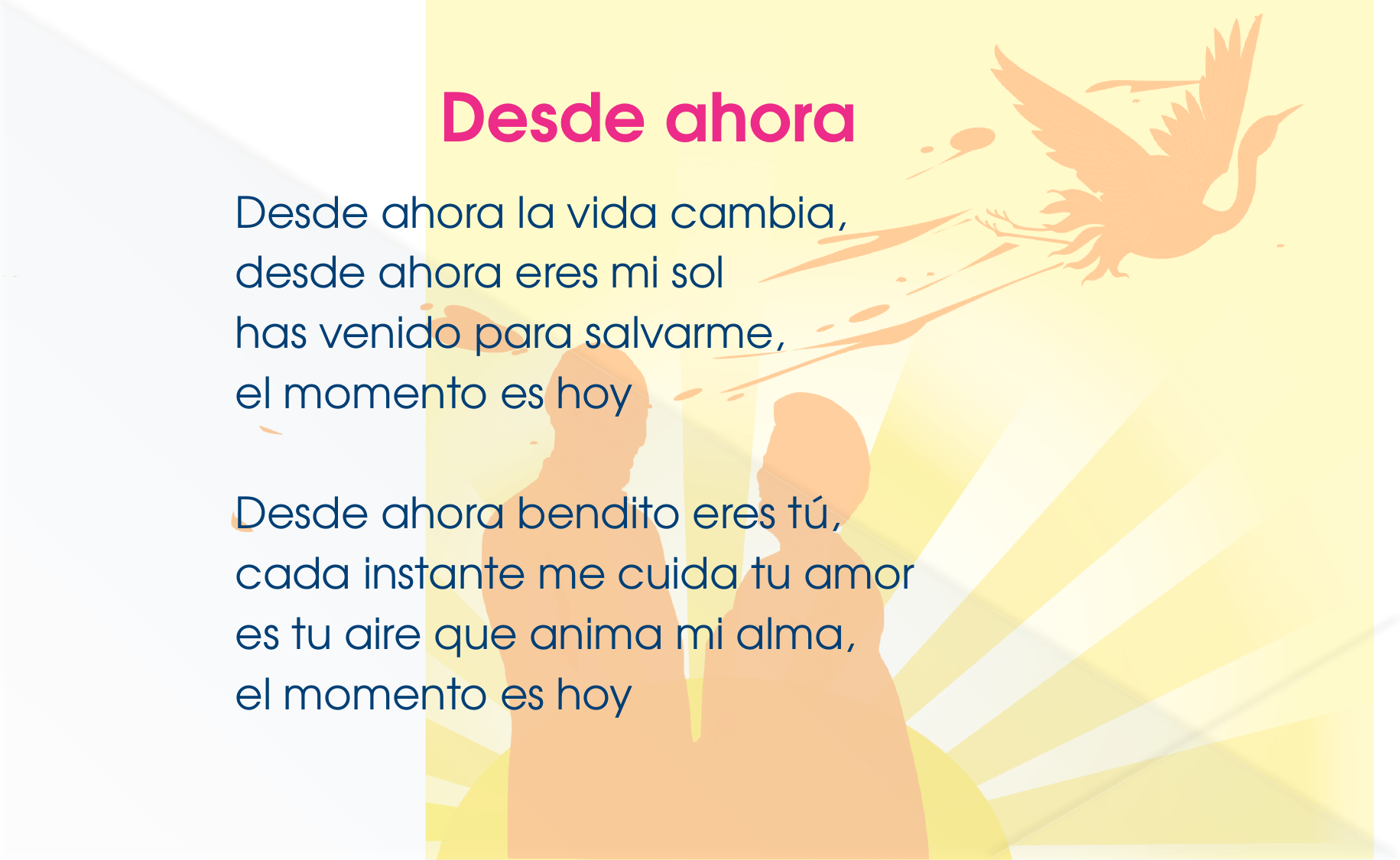

# Desde ahora
Desde ahora la vida cambia,
desde ahora eres mi sol
has venido para salvarme,
el momento es hoy

Desde ahora bendito eres tú,
cada instante me cuida tu amor
es tu aire que anima mi alma,
el momento es hoy